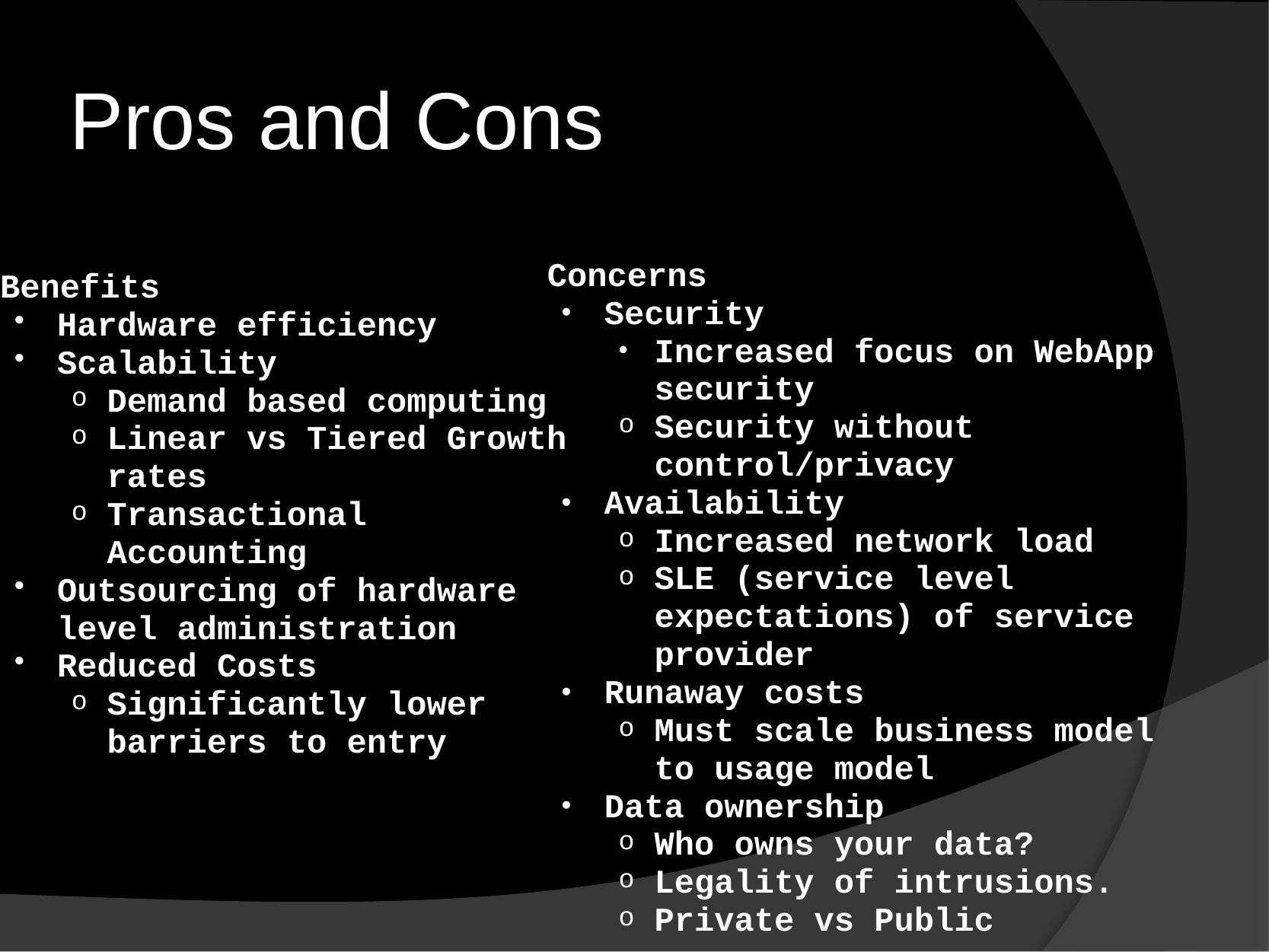

# Pros and Cons
Concerns
Security
Increased focus on WebApp security
Security without control/privacy
Availability
Increased network load
SLE (service level expectations) of service provider
Runaway costs
Must scale business model to usage model
Data ownership
Who owns your data?
Legality of intrusions.
Private vs Public
Benefits
Hardware efficiency
Scalability
Demand based computing
Linear vs Tiered Growth rates
Transactional Accounting
Outsourcing of hardware level administration
Reduced Costs
Significantly lower barriers to entry